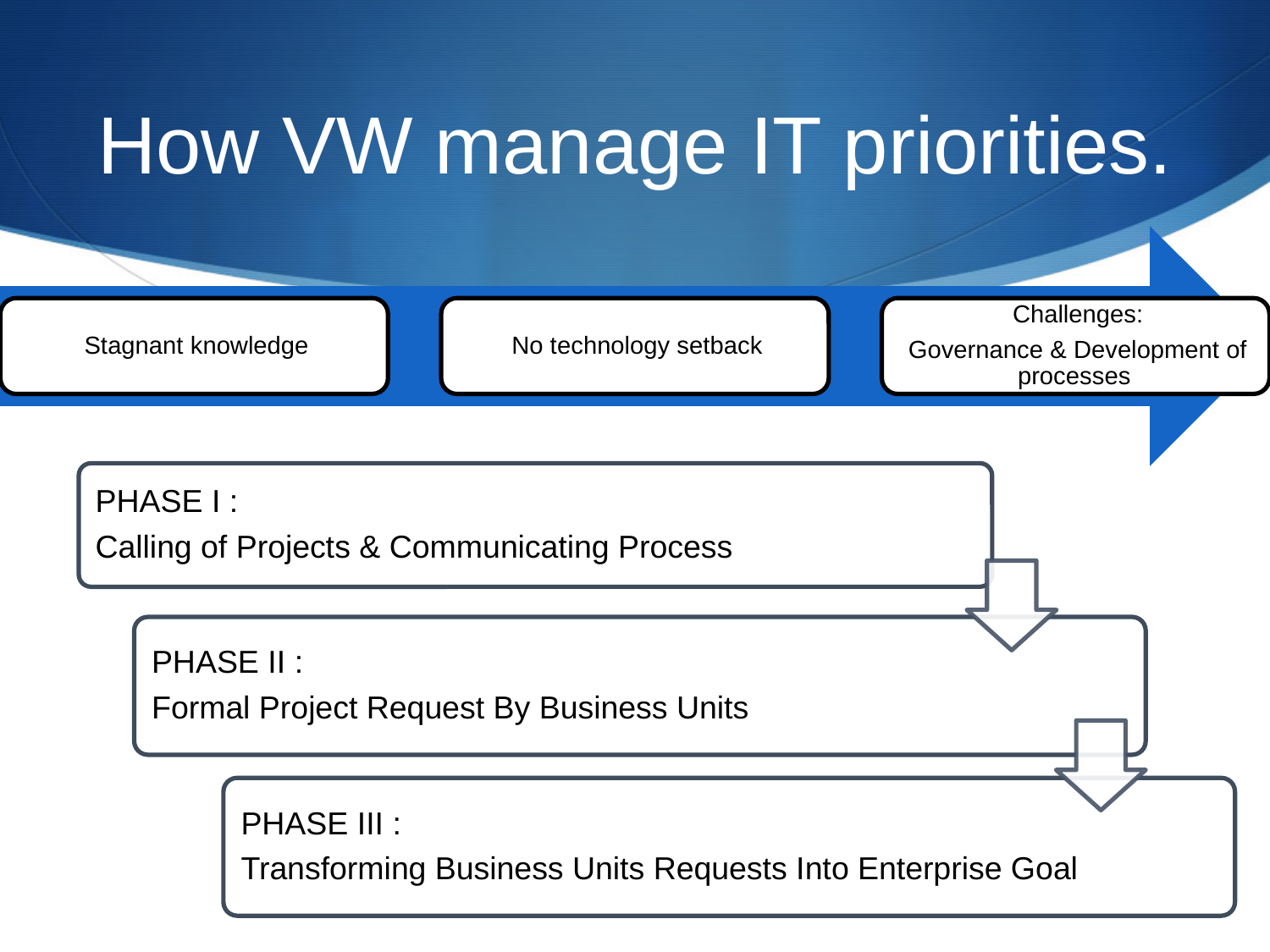

# How VW manage IT priorities.
Stagnant knowledge
No technology setback
Challenges:
Governance & Development of processes
PHASE I :
Calling of Projects & Communicating Process
PHASE II :
Formal Project Request By Business Units
PHASE III :
Transforming Business Units Requests Into Enterprise Goal